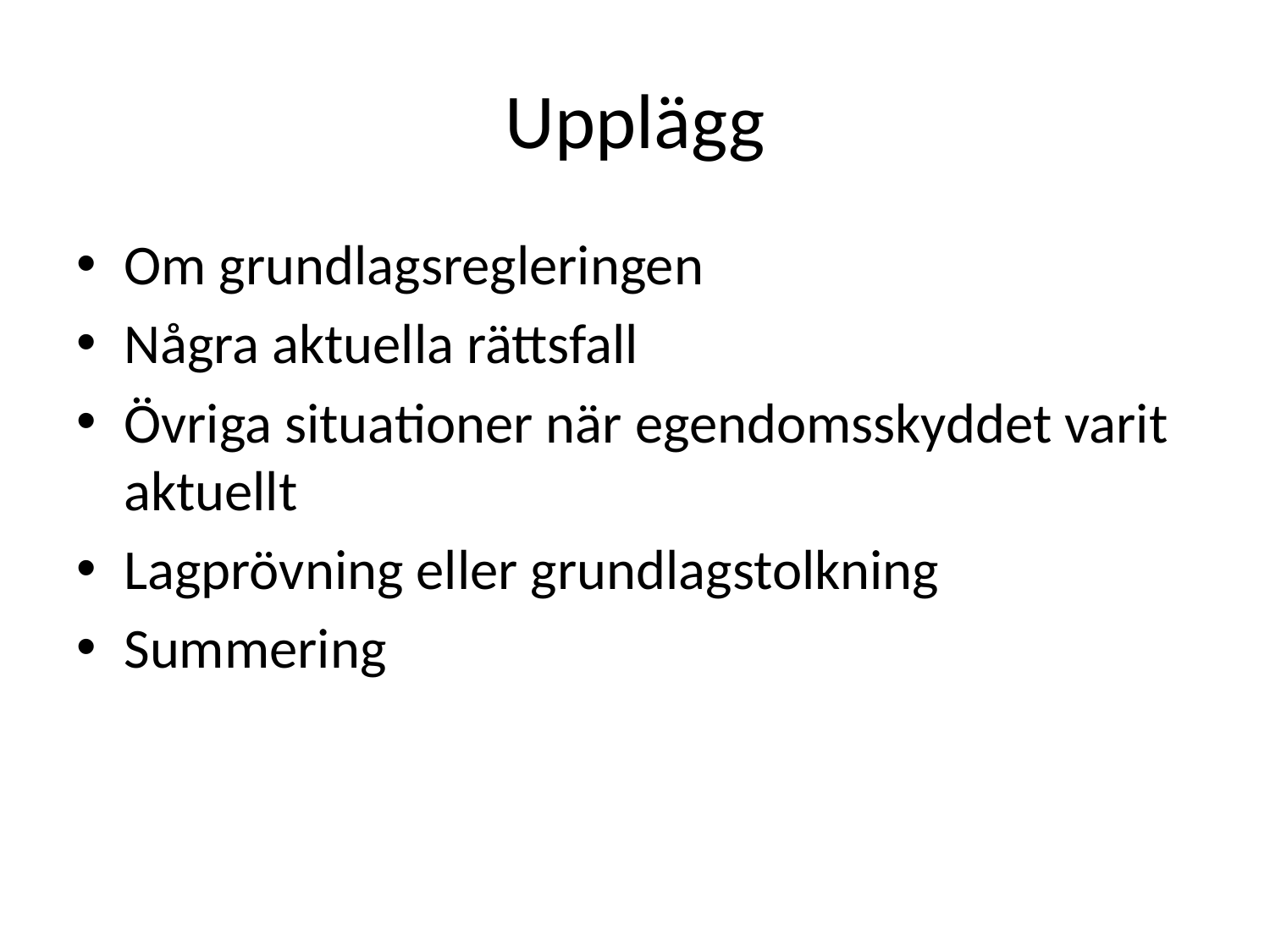

# Upplägg
Om grundlagsregleringen
Några aktuella rättsfall
Övriga situationer när egendomsskyddet varit aktuellt
Lagprövning eller grundlagstolkning
Summering